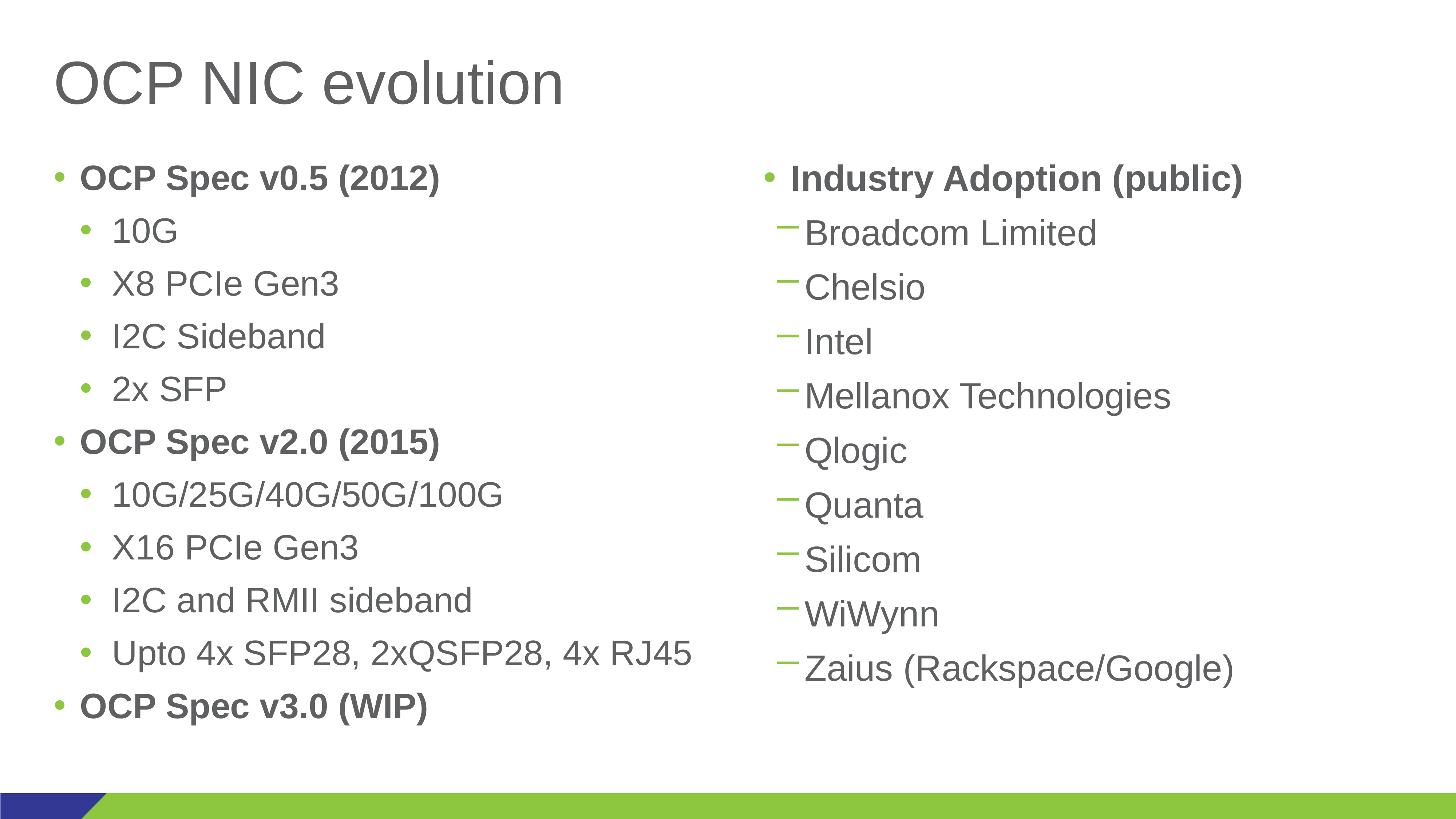

# OCP NIC evolution
OCP Spec v0.5 (2012)
10G
X8 PCIe Gen3
I2C Sideband
2x SFP
OCP Spec v2.0 (2015)
10G/25G/40G/50G/100G
X16 PCIe Gen3
I2C and RMII sideband
Upto 4x SFP28, 2xQSFP28, 4x RJ45
OCP Spec v3.0 (WIP)
Industry Adoption (public)
Broadcom Limited
Chelsio
Intel
Mellanox Technologies
Qlogic
Quanta
Silicom
WiWynn
Zaius (Rackspace/Google)